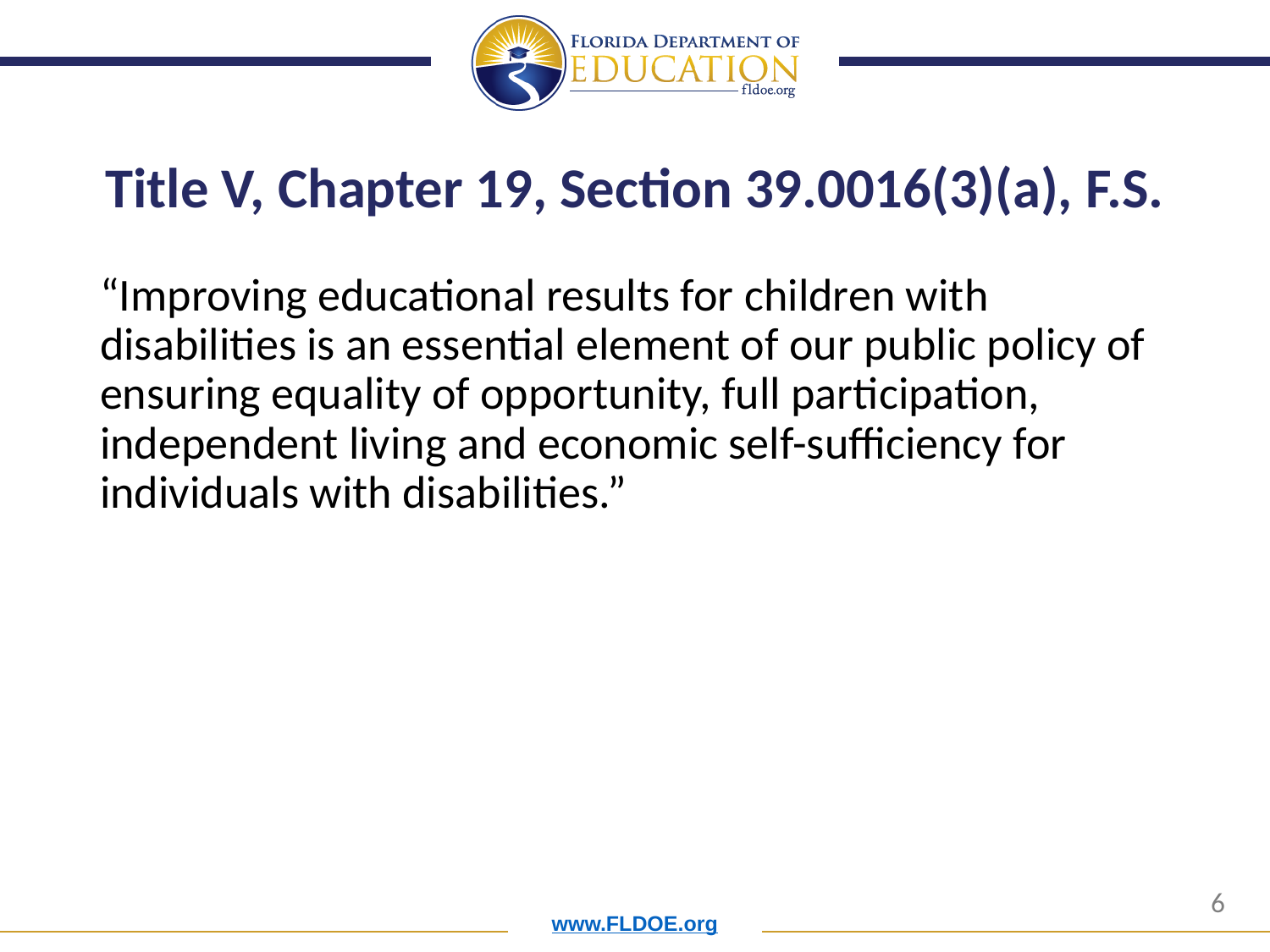

# Title V, Chapter 19, Section 39.0016(3)(a), F.S.
“Improving educational results for children with disabilities is an essential element of our public policy of ensuring equality of opportunity, full participation, independent living and economic self-sufficiency for individuals with disabilities.”